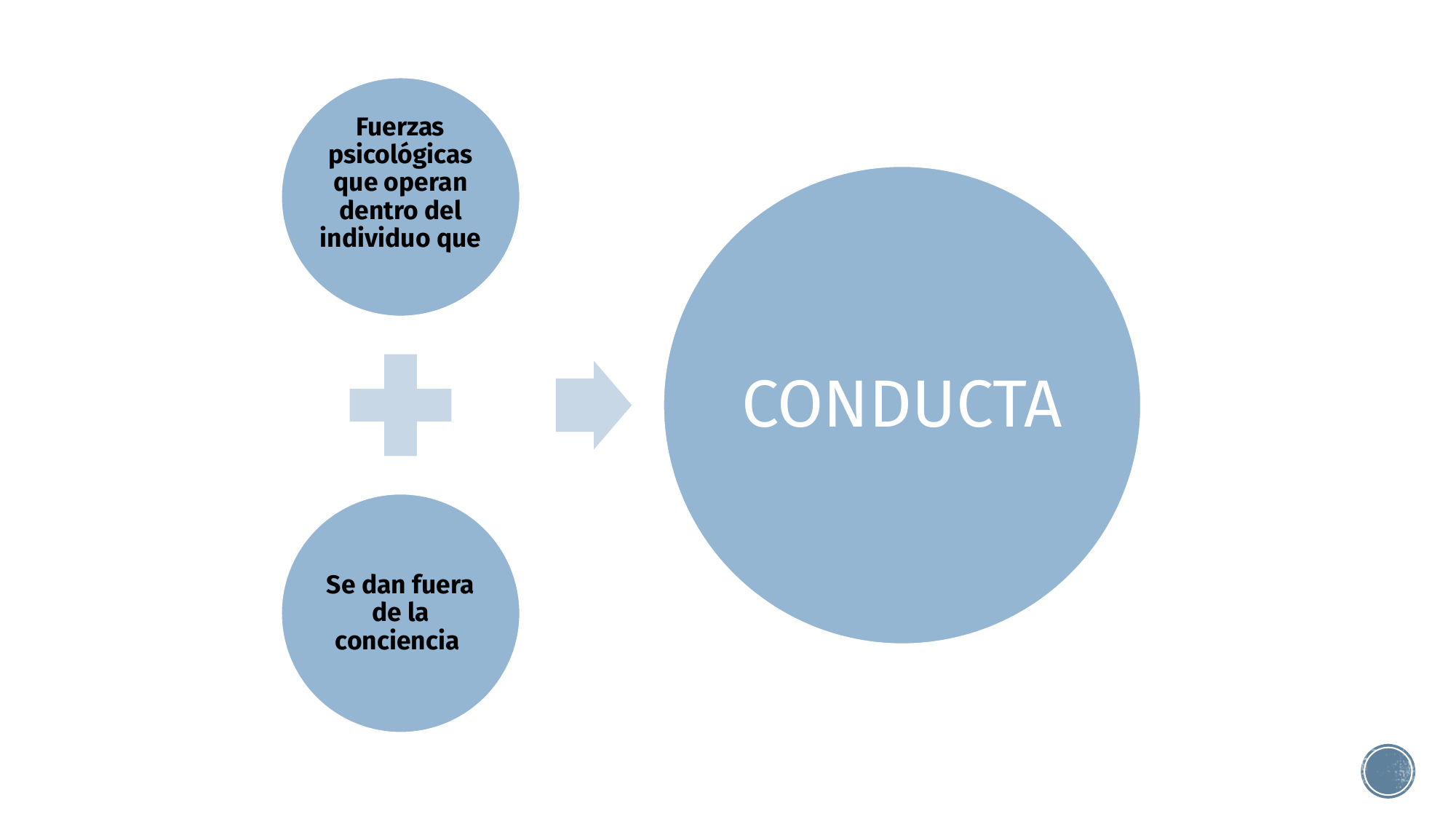

Fuerzas psicológicas que operan dentro del individuo que

Se dan fuera de la conciencia

CONDUCTA